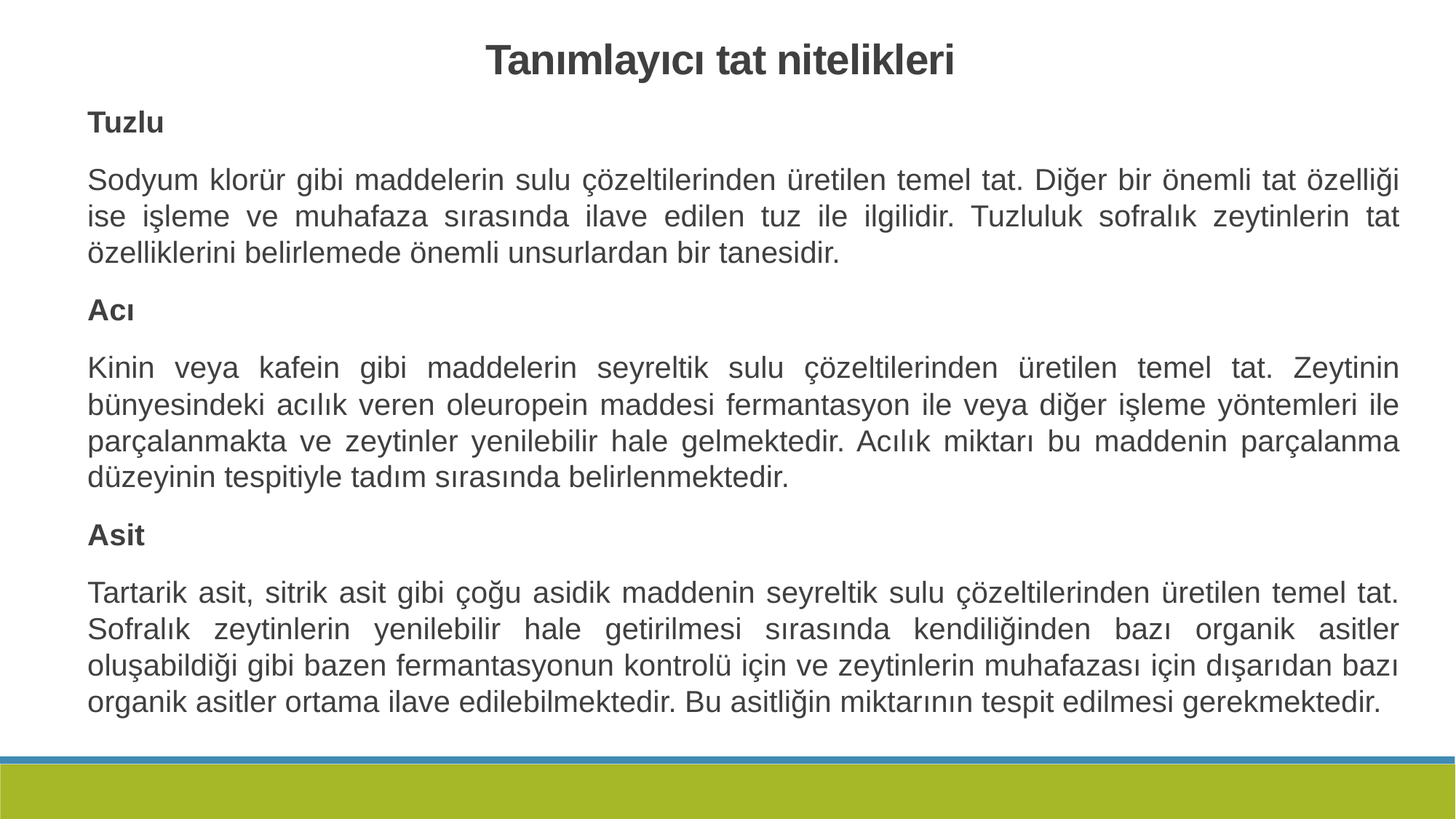

Tanımlayıcı tat nitelikleri
Tuzlu
Sodyum klorür gibi maddelerin sulu çözeltilerinden üretilen temel tat. Diğer bir önemli tat özelliği ise işleme ve muhafaza sırasında ilave edilen tuz ile ilgilidir. Tuzluluk sofralık zeytinlerin tat özelliklerini belirlemede önemli unsurlardan bir tanesidir.
Acı
Kinin veya kafein gibi maddelerin seyreltik sulu çözeltilerinden üretilen temel tat. Zeytinin bünyesindeki acılık veren oleuropein maddesi fermantasyon ile veya diğer işleme yöntemleri ile parçalanmakta ve zeytinler yenilebilir hale gelmektedir. Acılık miktarı bu maddenin parçalanma düzeyinin tespitiyle tadım sırasında belirlenmektedir.
Asit
Tartarik asit, sitrik asit gibi çoğu asidik maddenin seyreltik sulu çözeltilerinden üretilen temel tat. Sofralık zeytinlerin yenilebilir hale getirilmesi sırasında kendiliğinden bazı organik asitler oluşabildiği gibi bazen fermantasyonun kontrolü için ve zeytinlerin muhafazası için dışarıdan bazı organik asitler ortama ilave edilebilmektedir. Bu asitliğin miktarının tespit edilmesi gerekmektedir.